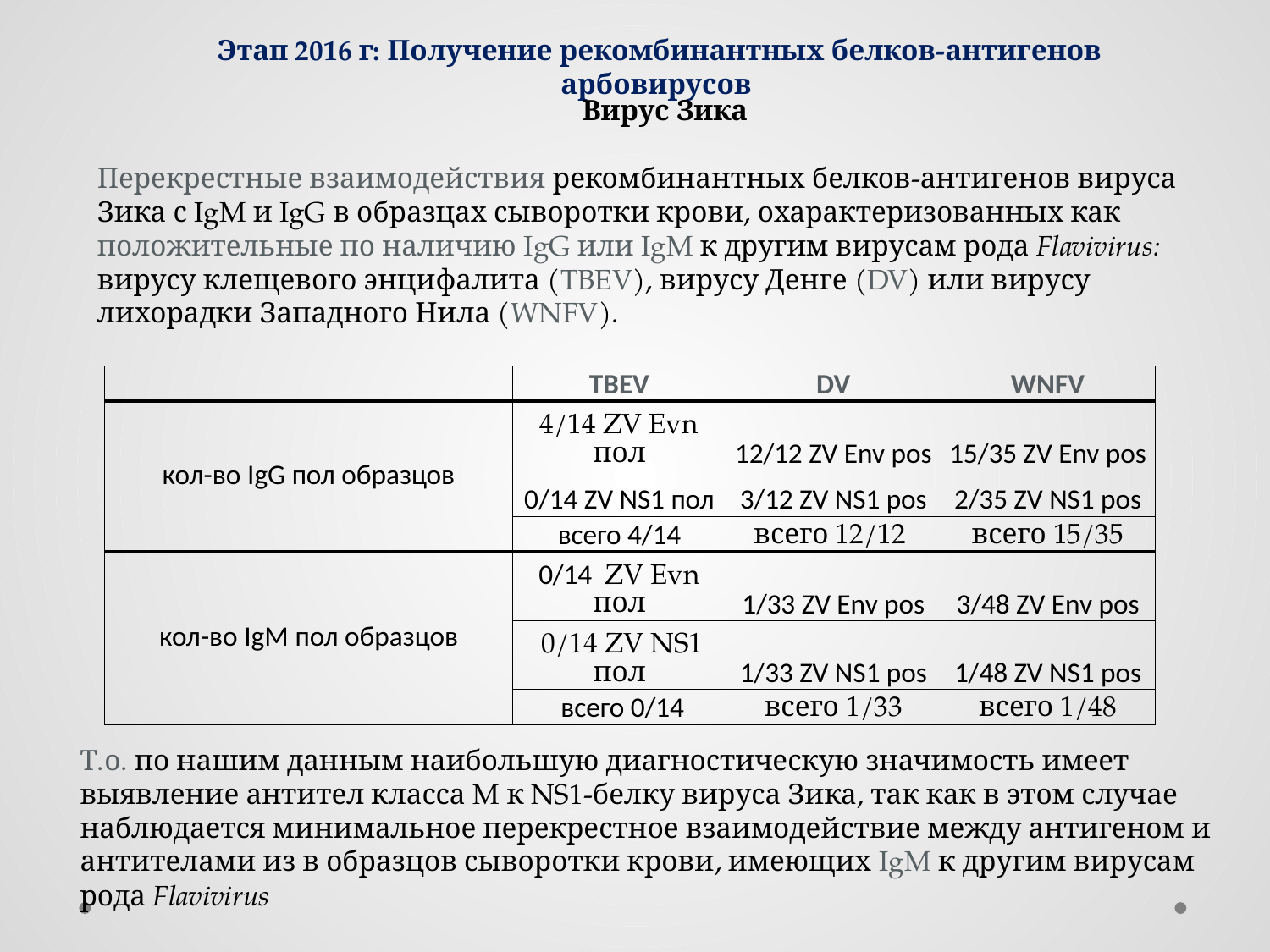

Этап 2016 г: Получение рекомбинантных белков-антигенов арбовирусов
Вирус Зика

Перекрестные взаимодействия рекомбинантных белков-антигенов вируса Зика с IgM и IgG в образцах сыворотки крови, охарактеризованных как положительные по наличию IgG или IgM к другим вирусам рода Flavivirus: вирусу клещевого энцифалита (TBEV), вирусу Денге (DV) или вирусу лихорадки Западного Нила (WNFV).
|  | TBEV | DV | WNFV |
| --- | --- | --- | --- |
| кол-во IgG пол образцов | 4/14 ZV Evn пол | 12/12 ZV Env pos | 15/35 ZV Env pos |
|  | 0/14 ZV NS1 пол | 3/12 ZV NS1 pos | 2/35 ZV NS1 pos |
|  | всего 4/14 | всего 12/12 | всего 15/35 |
| кол-во IgM пол образцов | 0/14 ZV Evn пол | 1/33 ZV Env pos | 3/48 ZV Env pos |
|  | 0/14 ZV NS1 пол | 1/33 ZV NS1 pos | 1/48 ZV NS1 pos |
|  | всего 0/14 | всего 1/33 | всего 1/48 |
Т.о. по нашим данным наибольшую диагностическую значимость имеет выявление антител класса M к NS1-белку вируса Зика, так как в этом случае наблюдается минимальное перекрестное взаимодействие между антигеном и антителами из в образцов сыворотки крови, имеющих IgM к другим вирусам рода Flavivirus